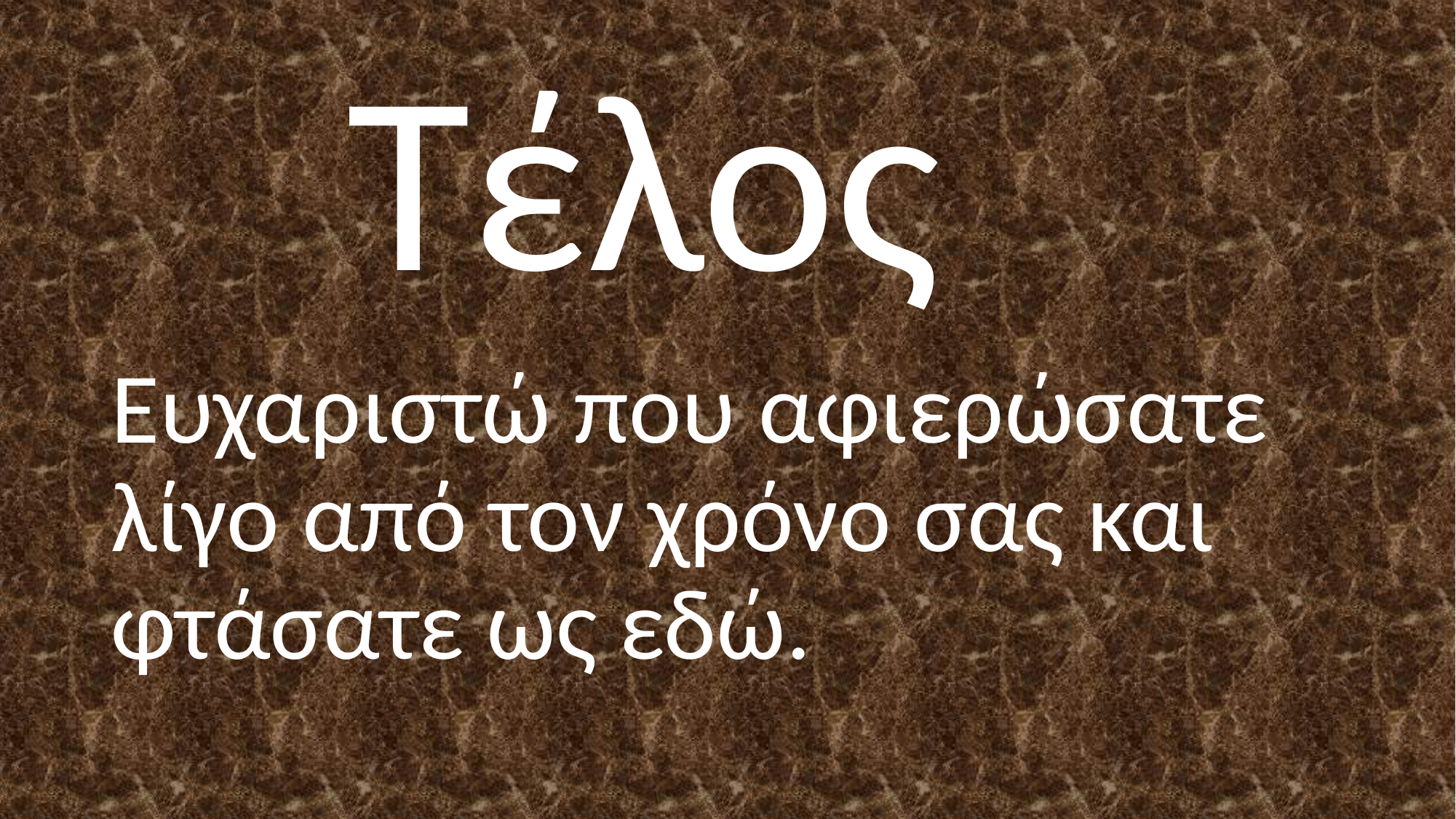

# Τέλος
Ευχαριστώ που αφιερώσατε λίγο από τον χρόνο σας και φτάσατε ως εδώ.